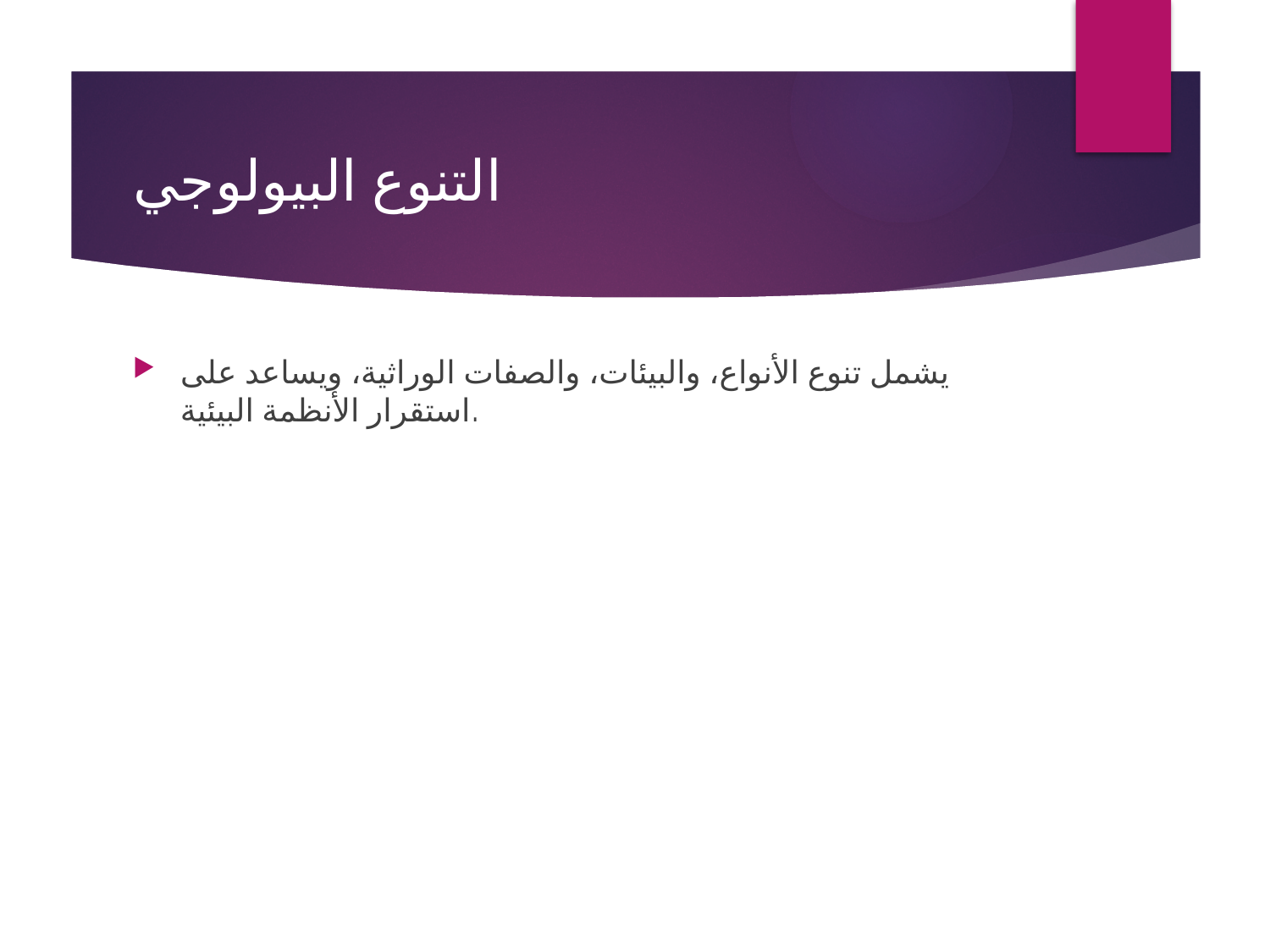

# التنوع البيولوجي
يشمل تنوع الأنواع، والبيئات، والصفات الوراثية، ويساعد على استقرار الأنظمة البيئية.